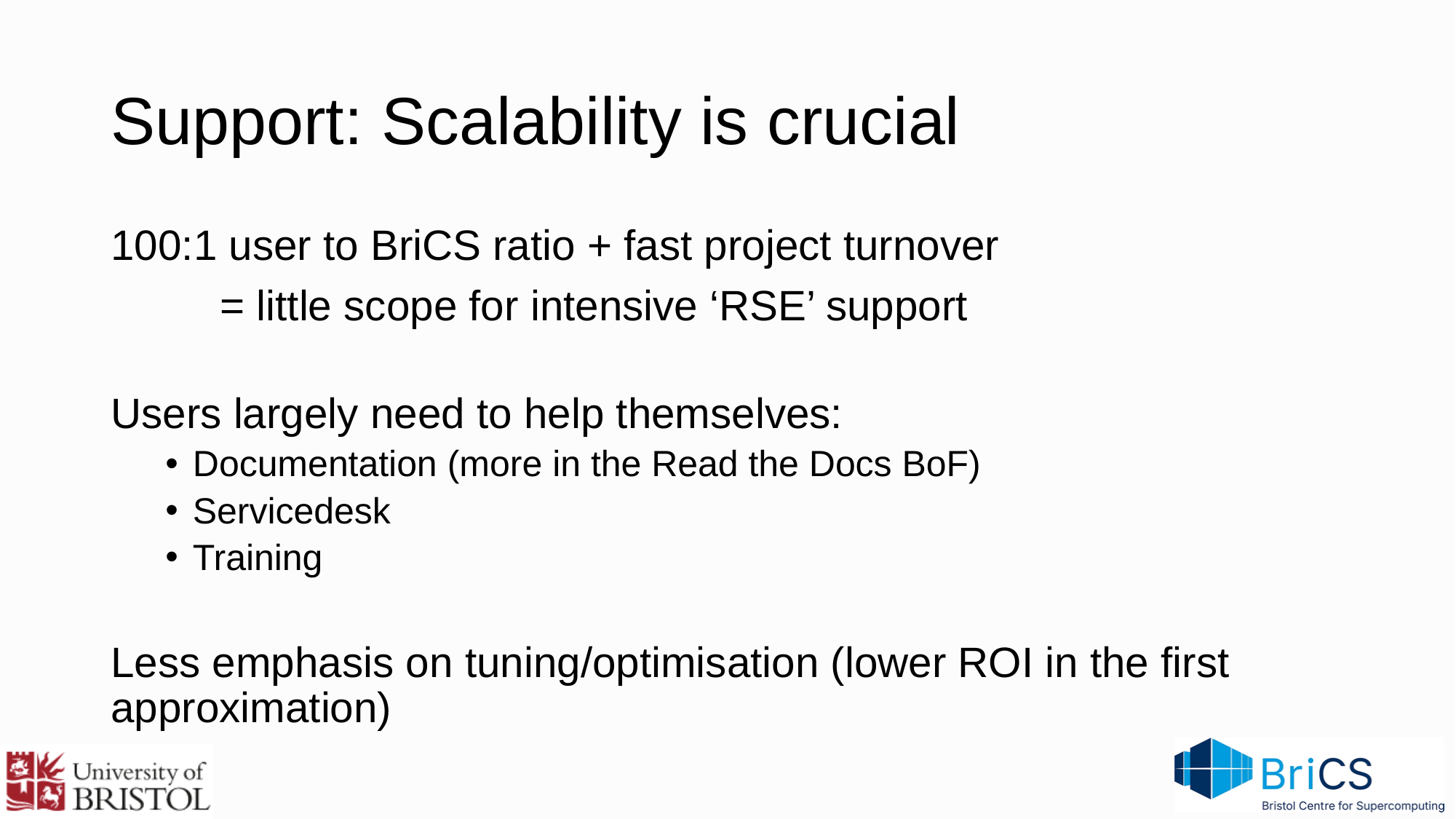

# Support: Scalability is crucial
100:1 user to BriCS ratio + fast project turnover
	= little scope for intensive ‘RSE’ support

Users largely need to help themselves:
Documentation (more in the Read the Docs BoF)
Servicedesk
Training

Less emphasis on tuning/optimisation (lower ROI in the first approximation)